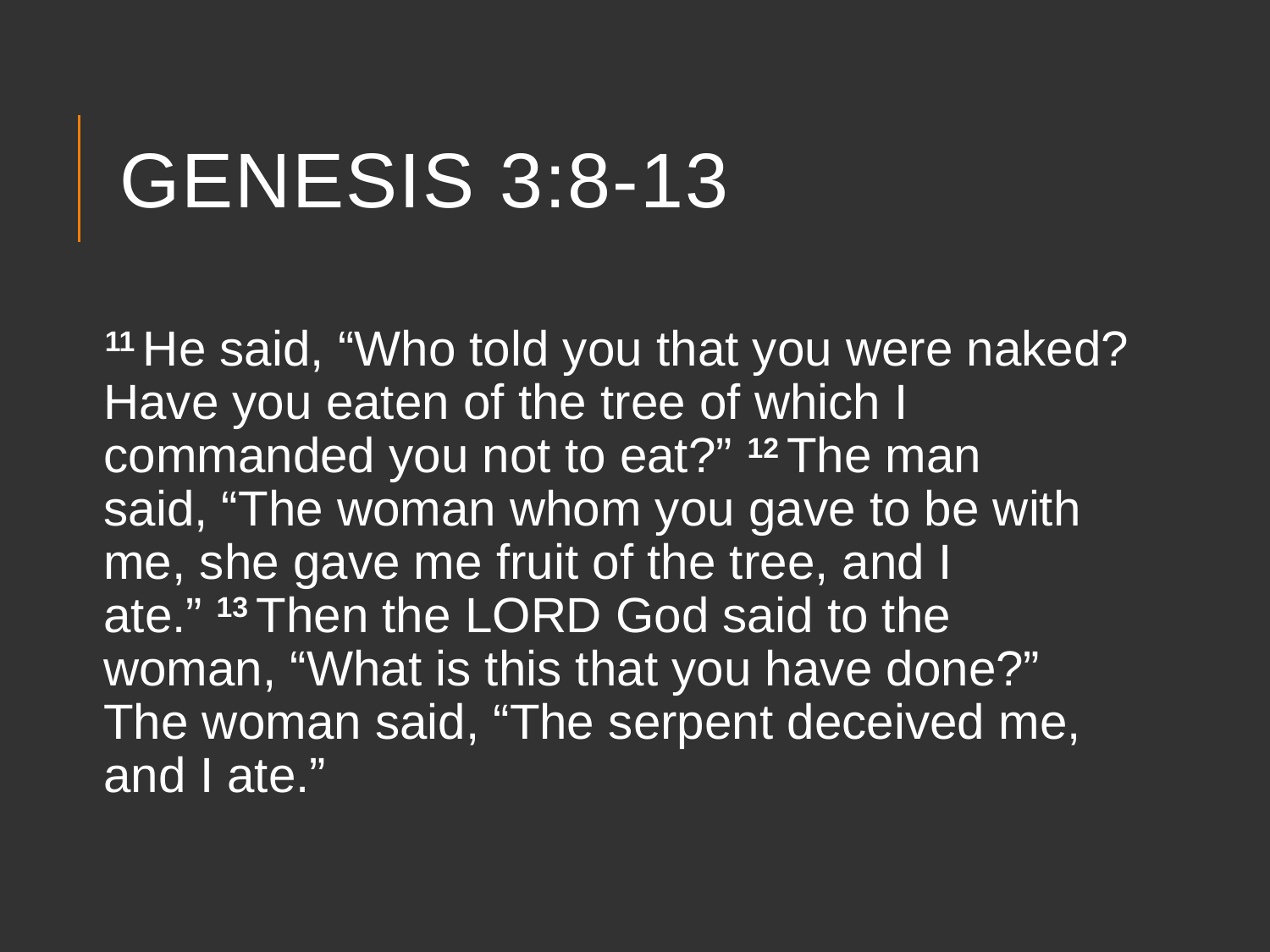

# Genesis 3:8-13
11 He said, “Who told you that you were naked? Have you eaten of the tree of which I commanded you not to eat?” 12 The man said, “The woman whom you gave to be with me, she gave me fruit of the tree, and I ate.” 13 Then the Lord God said to the woman, “What is this that you have done?” The woman said, “The serpent deceived me, and I ate.”